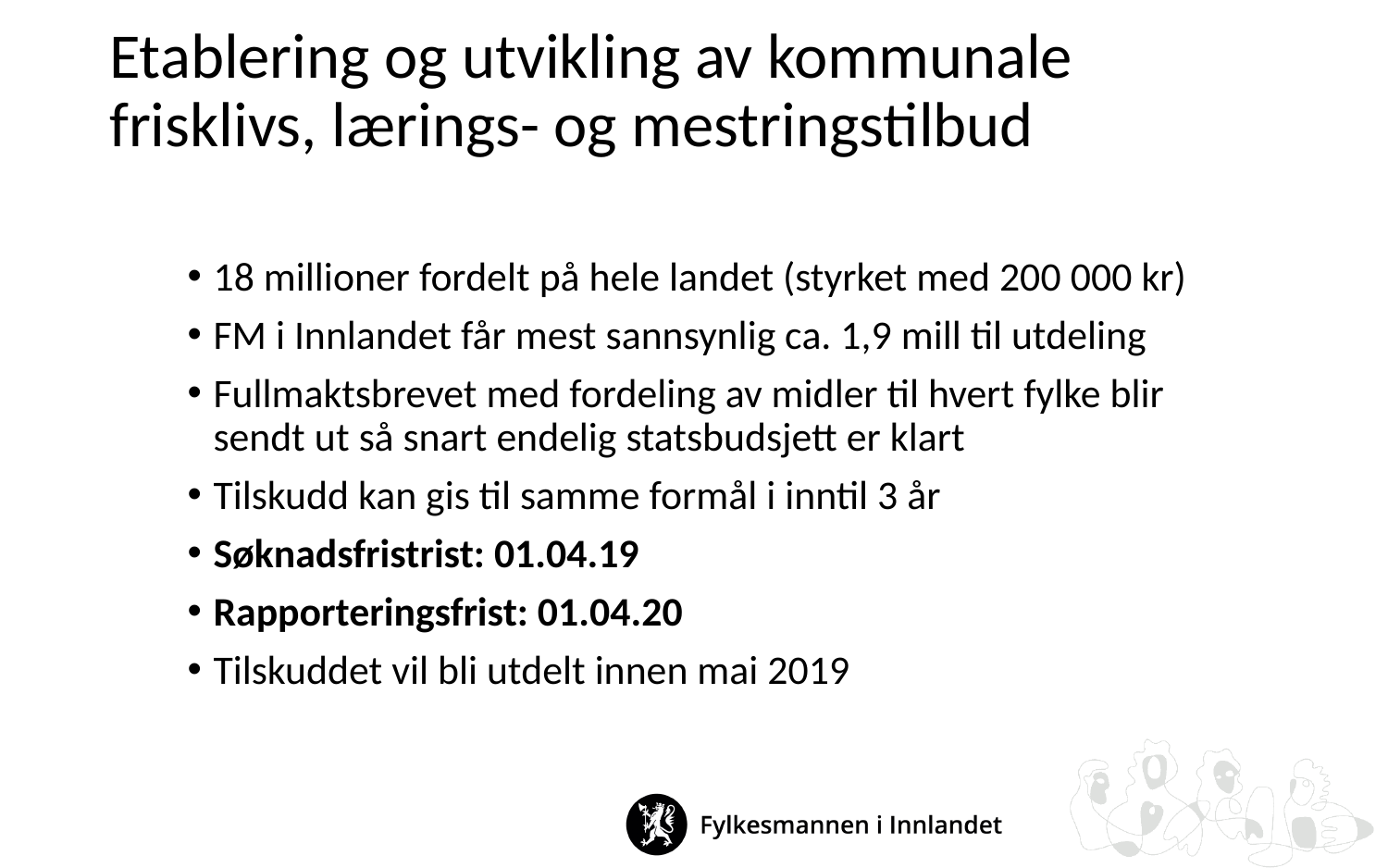

# Etablering og utvikling av kommunale frisklivs, lærings- og mestringstilbud
18 millioner fordelt på hele landet (styrket med 200 000 kr)
FM i Innlandet får mest sannsynlig ca. 1,9 mill til utdeling
Fullmaktsbrevet med fordeling av midler til hvert fylke blir sendt ut så snart endelig statsbudsjett er klart
Tilskudd kan gis til samme formål i inntil 3 år
Søknadsfristrist: 01.04.19
Rapporteringsfrist: 01.04.20
Tilskuddet vil bli utdelt innen mai 2019